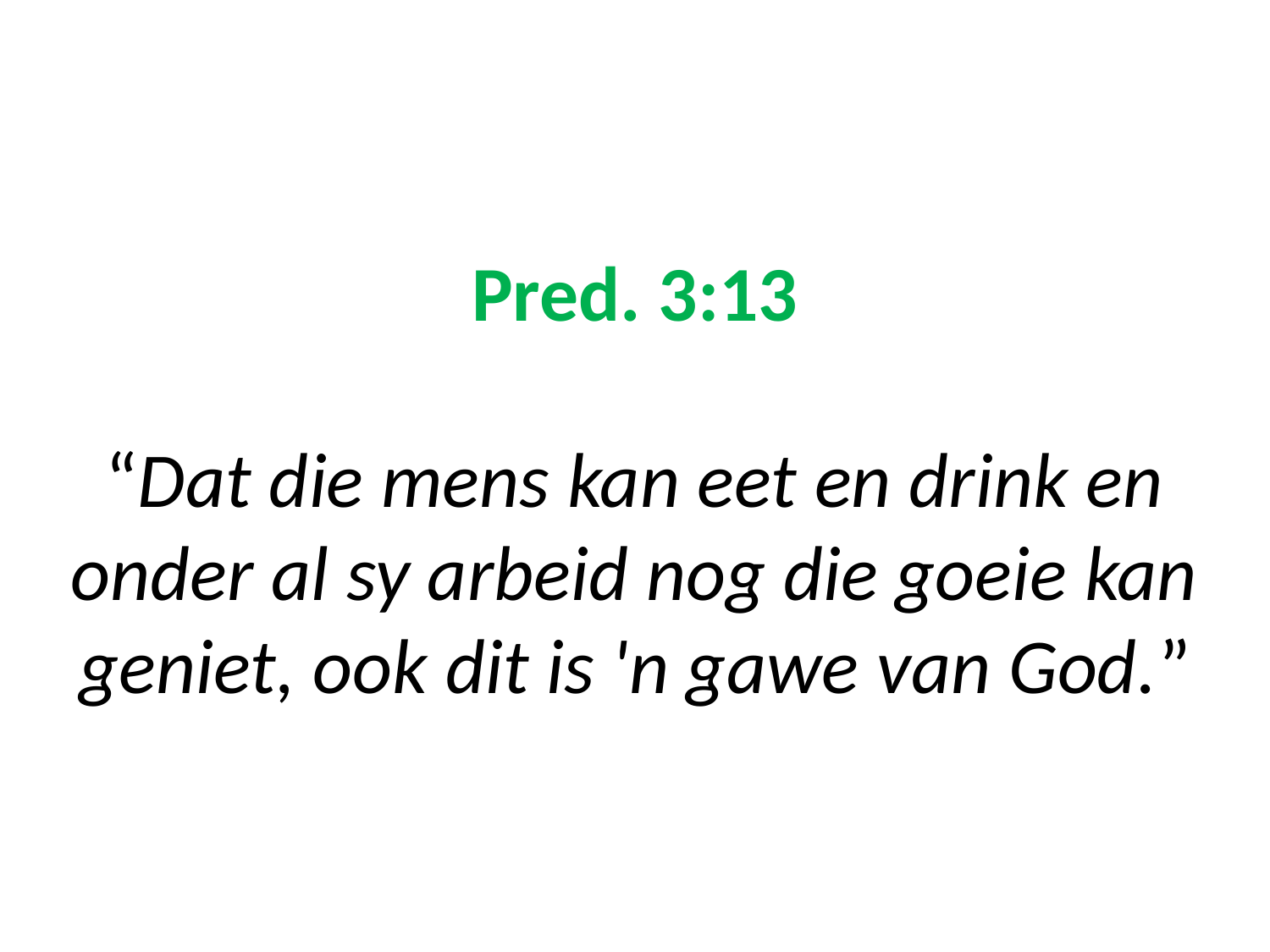

# Pred. 3:13 “Dat die mens kan eet en drink en onder al sy arbeid nog die goeie kan geniet, ook dit is 'n gawe van God.”